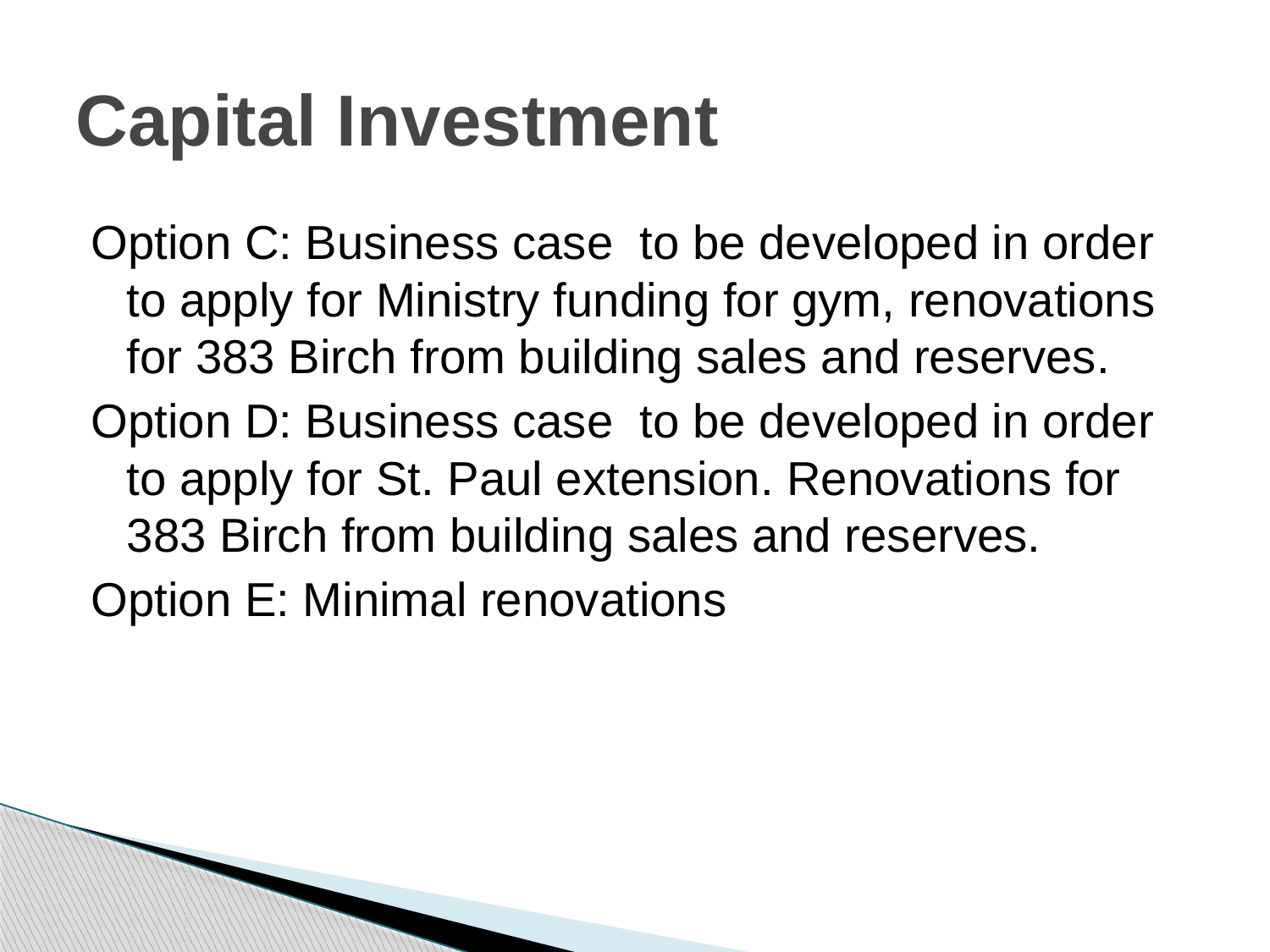

# Capital Investment
Option C: Business case  to be developed in order to apply for Ministry funding for gym, renovations for 383 Birch from building sales and reserves.
Option D: Business case  to be developed in order to apply for St. Paul extension. Renovations for 383 Birch from building sales and reserves.
Option E: Minimal renovations